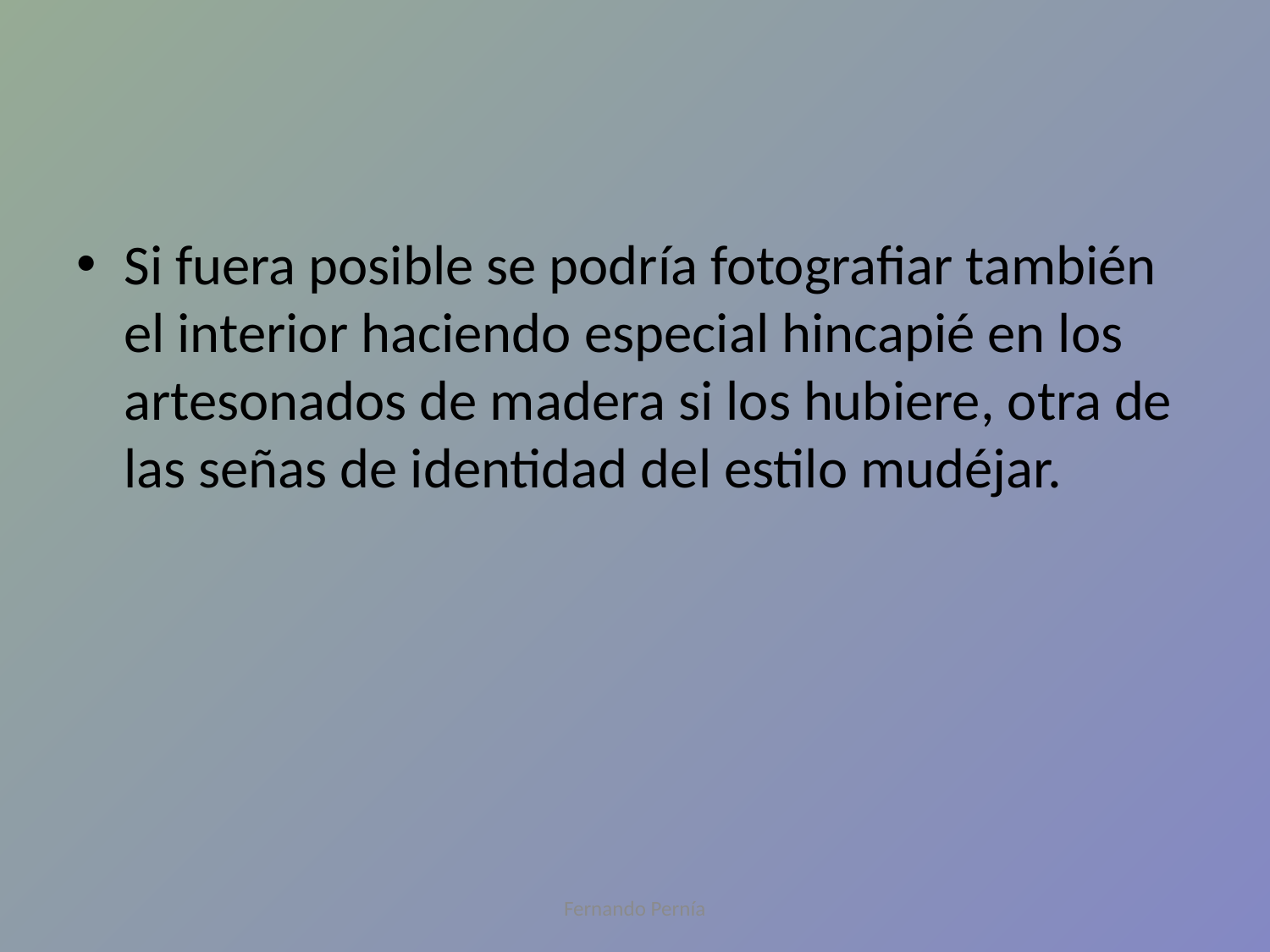

#
Si fuera posible se podría fotografiar también el interior haciendo especial hincapié en los artesonados de madera si los hubiere, otra de las señas de identidad del estilo mudéjar.
Fernando Pernía